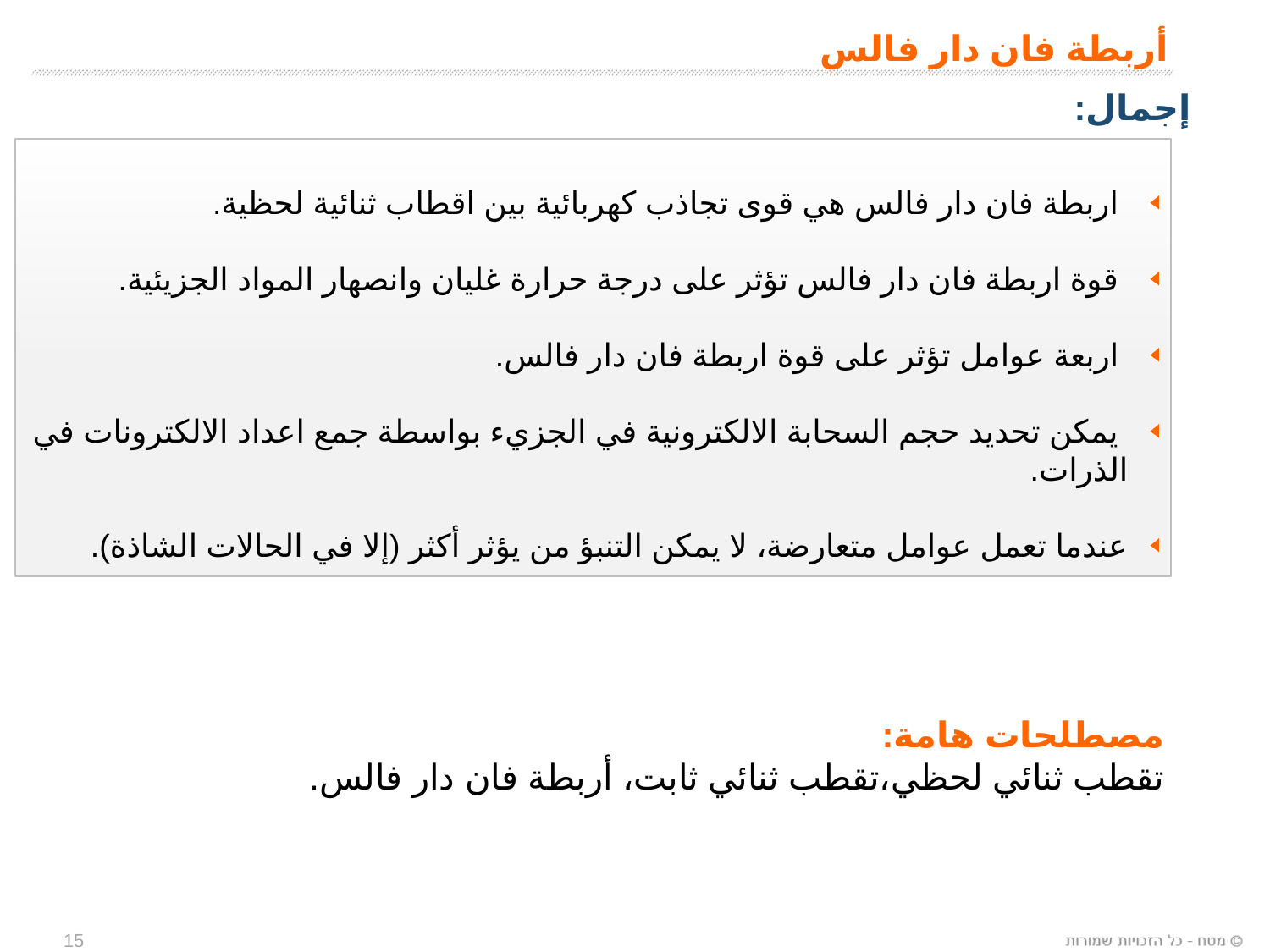

أربطة فان دار فالس

إجمال:

 اربطة فان دار فالس هي قوى تجاذب كهربائية بين اقطاب ثنائية لحظية.

 قوة اربطة فان دار فالس تؤثر على درجة حرارة غليان وانصهار المواد الجزيئية.

 اربعة عوامل تؤثر على قوة اربطة فان دار فالس.
 يمكن تحديد حجم السحابة الالكترونية في الجزيء بواسطة جمع اعداد الالكترونات في الذرات.

عندما تعمل عوامل متعارضة، لا يمكن التنبؤ من يؤثر أكثر (إلا في الحالات الشاذة).

مصطلحات هامة:
تقطب ثنائي لحظي،تقطب ثنائي ثابت، أربطة فان دار فالس.

15